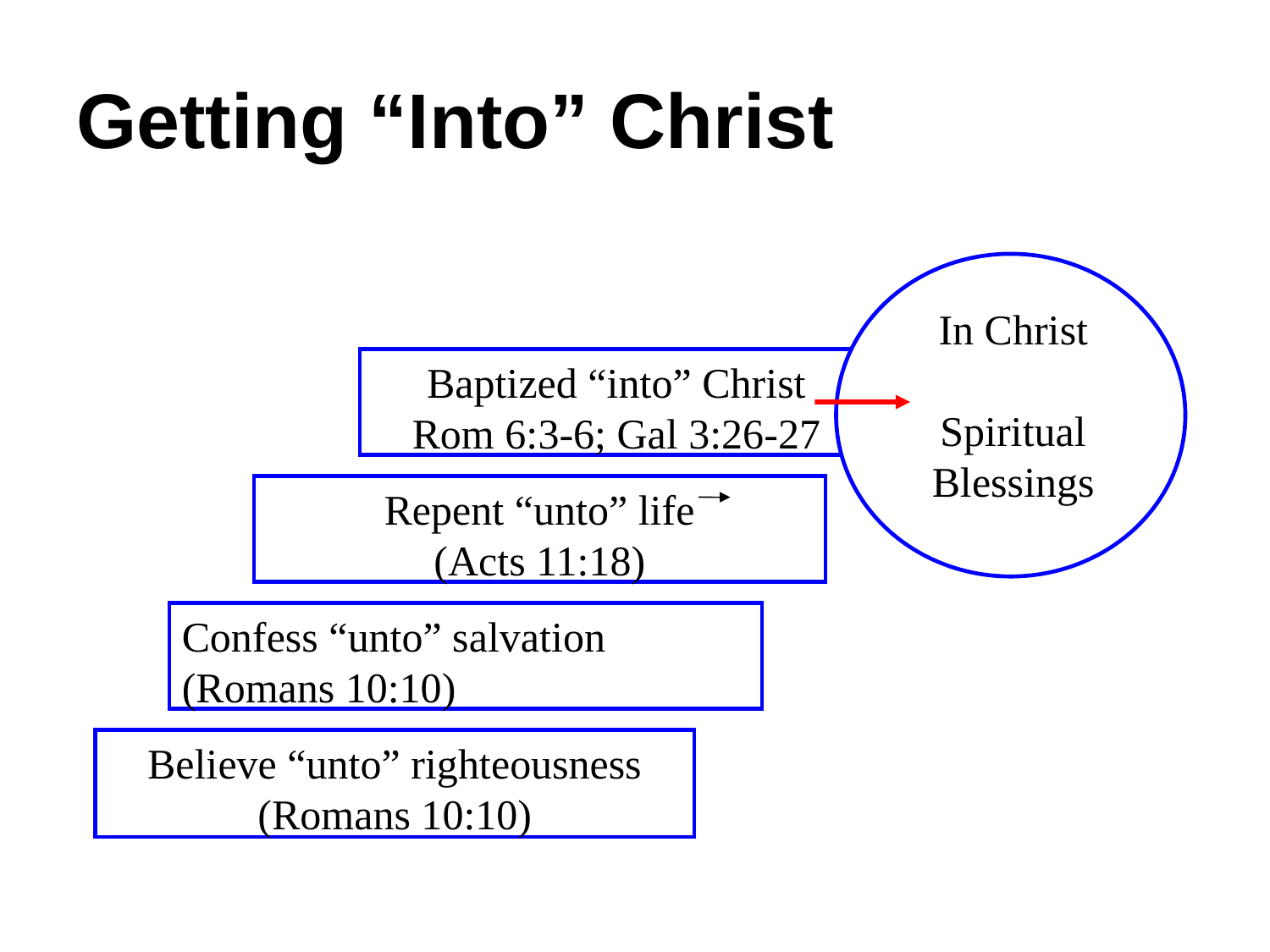

# Getting “Into” Christ

In Christ

Spiritual Blessings
Baptized “into” Christ
Rom 6:3-6; Gal 3:26-27

Repent “unto” life
(Acts 11:18)

Confess “unto” salvation
(Romans 10:10)
Believe “unto” righteousness
(Romans 10:10)